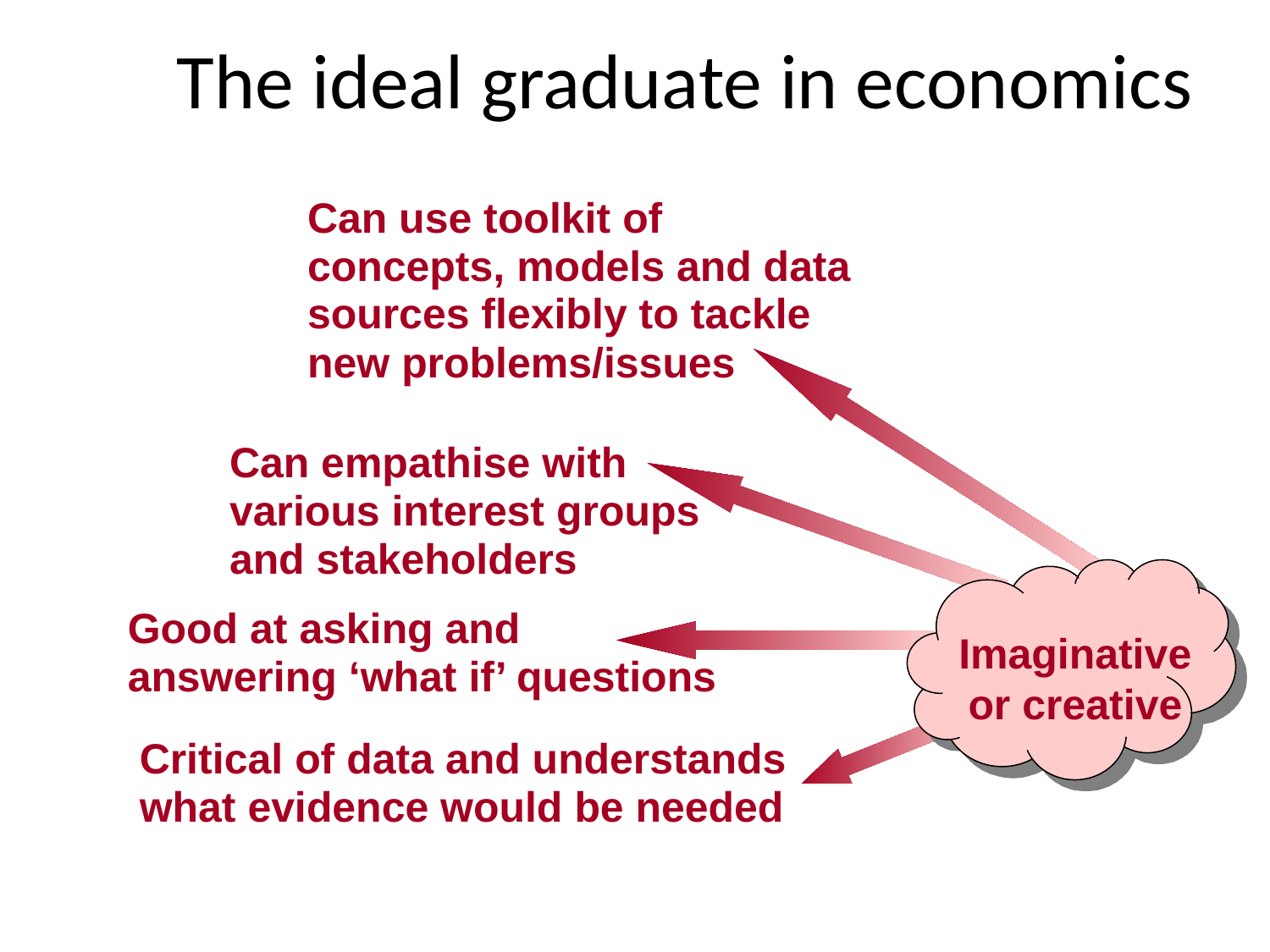

# The ideal graduate in economics
Can use toolkit of concepts, models and data sources flexibly to tackle new problems/issues

Can empathise with various interest groups and stakeholders

Imaginative or creative
Good at asking and answering ‘what if’ questions

Critical of data and understands
what evidence would be needed